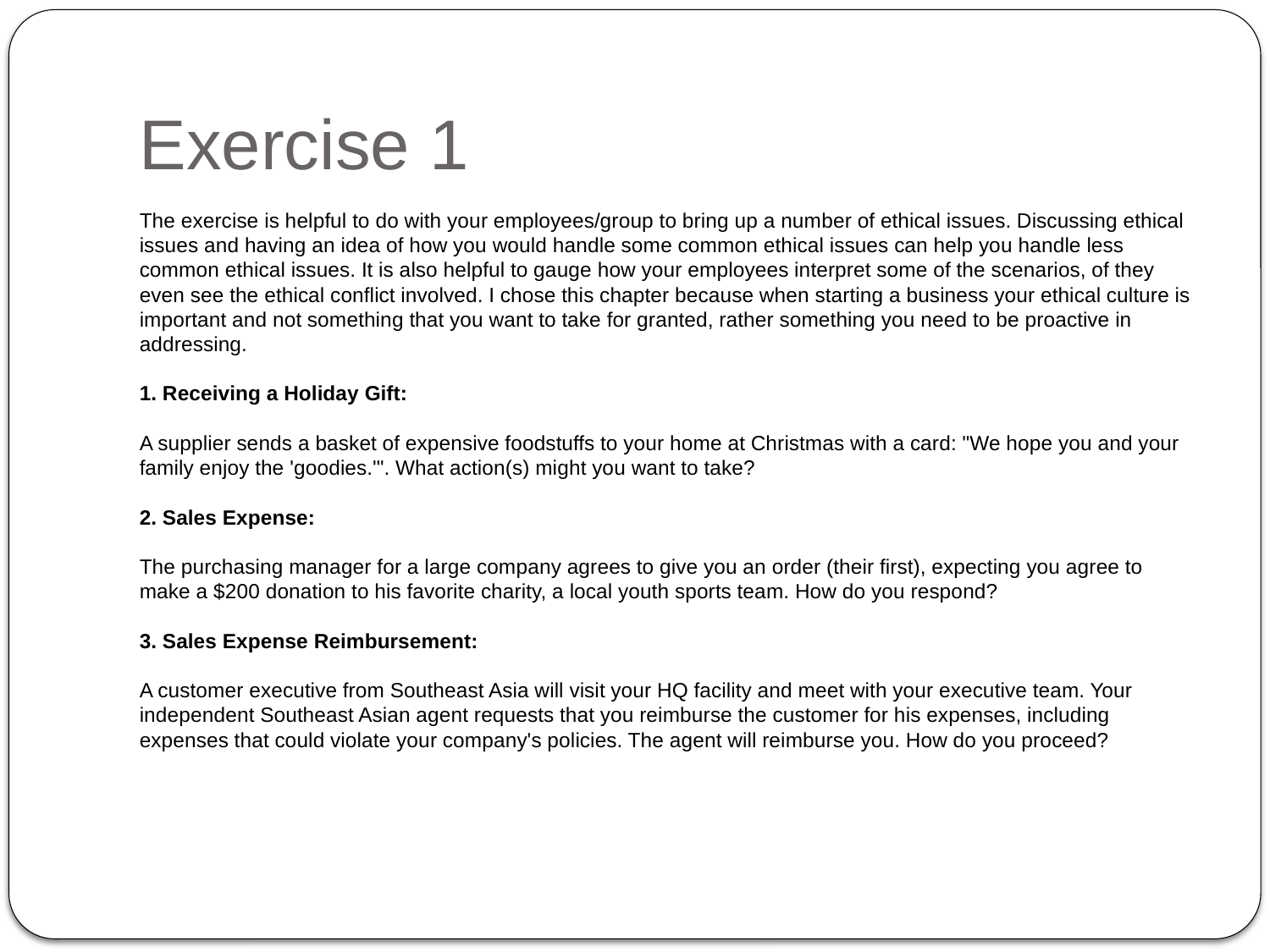

# Exercise 1
The exercise is helpful to do with your employees/group to bring up a number of ethical issues. Discussing ethical issues and having an idea of how you would handle some common ethical issues can help you handle less common ethical issues. It is also helpful to gauge how your employees interpret some of the scenarios, of they even see the ethical conflict involved. I chose this chapter because when starting a business your ethical culture is important and not something that you want to take for granted, rather something you need to be proactive in addressing.
1. Receiving a Holiday Gift:
A supplier sends a basket of expensive foodstuffs to your home at Christmas with a card: "We hope you and your family enjoy the 'goodies.'". What action(s) might you want to take?
2. Sales Expense:
The purchasing manager for a large company agrees to give you an order (their first), expecting you agree to make a $200 donation to his favorite charity, a local youth sports team. How do you respond?
3. Sales Expense Reimbursement:
A customer executive from Southeast Asia will visit your HQ facility and meet with your executive team. Your independent Southeast Asian agent requests that you reimburse the customer for his expenses, including expenses that could violate your company's policies. The agent will reimburse you. How do you proceed?